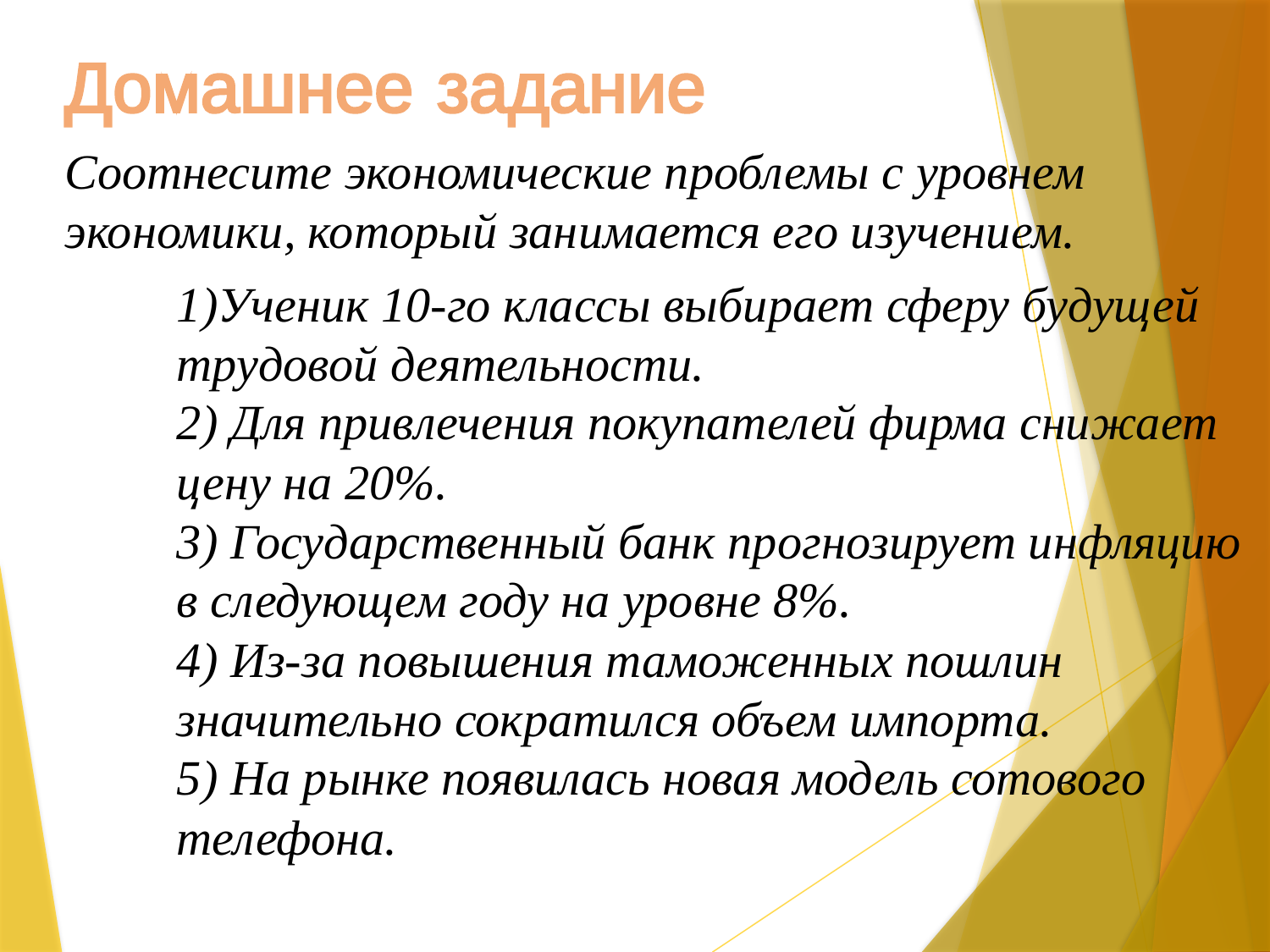

Домашнее задание
Соотнесите экономические проблемы с уровнем экономики, который занимается его изучением.
1)Ученик 10-го классы выбирает сферу будущей трудовой деятельности.
2) Для привлечения покупателей фирма снижает цену на 20%.
3) Государственный банк прогнозирует инфляцию в следующем году на уровне 8%.
4) Из-за повышения таможенных пошлин значительно сократился объем импорта.
5) На рынке появилась новая модель сотового телефона.